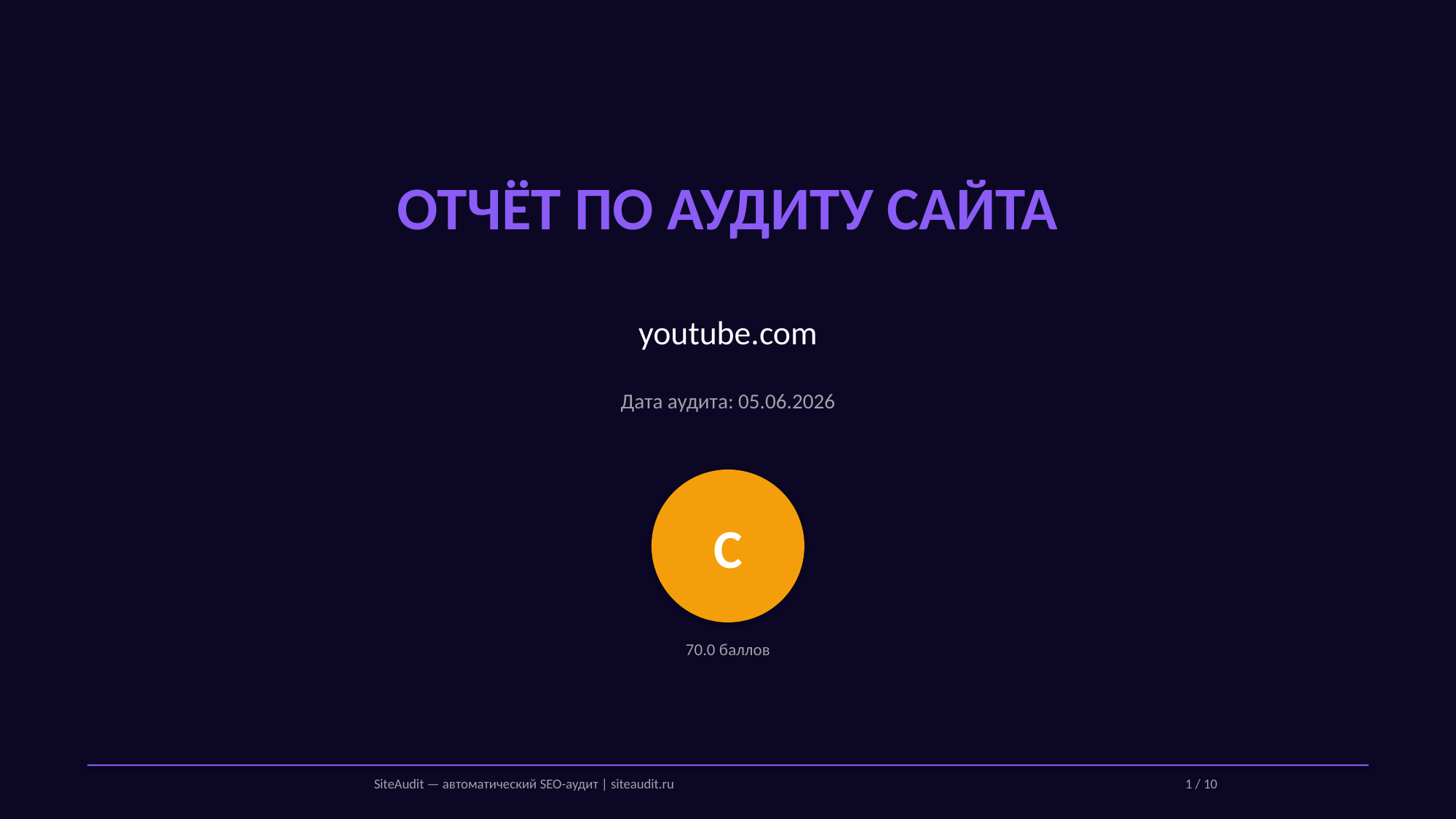

ОТЧЁТ ПО АУДИТУ САЙТА
youtube.com
Дата аудита: 05.06.2026
C
70.0 баллов

SiteAudit — автоматический SEO-аудит | siteaudit.ru
1 / 10